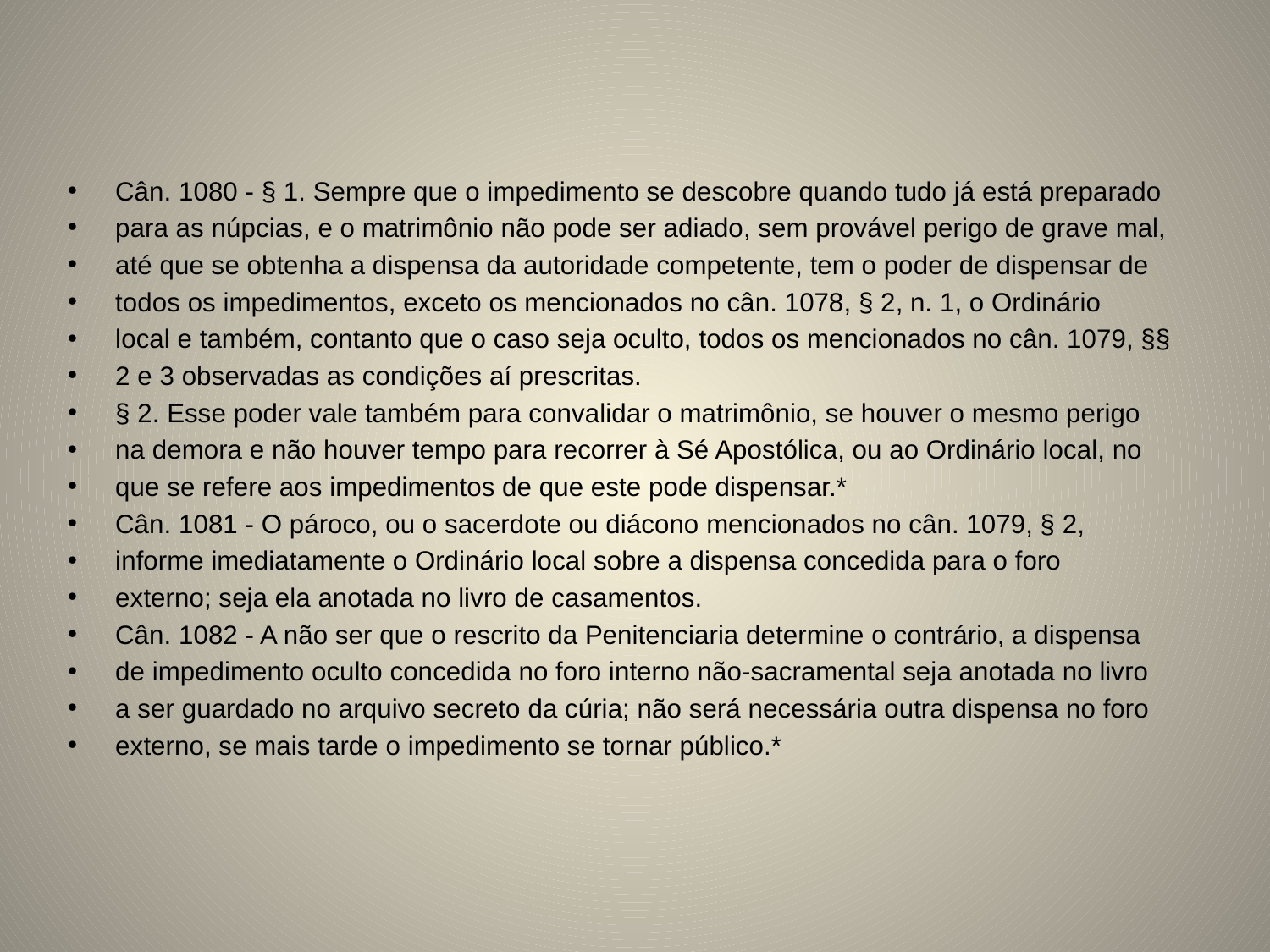

Cân. 1080 - § 1. Sempre que o impedimento se descobre quando tudo já está preparado
para as núpcias, e o matrimônio não pode ser adiado, sem provável perigo de grave mal,
até que se obtenha a dispensa da autoridade competente, tem o poder de dispensar de
todos os impedimentos, exceto os mencionados no cân. 1078, § 2, n. 1, o Ordinário
local e também, contanto que o caso seja oculto, todos os mencionados no cân. 1079, §§
2 e 3 observadas as condições aí prescritas.
§ 2. Esse poder vale também para convalidar o matrimônio, se houver o mesmo perigo
na demora e não houver tempo para recorrer à Sé Apostólica, ou ao Ordinário local, no
que se refere aos impedimentos de que este pode dispensar.*
Cân. 1081 - O pároco, ou o sacerdote ou diácono mencionados no cân. 1079, § 2,
informe imediatamente o Ordinário local sobre a dispensa concedida para o foro
externo; seja ela anotada no livro de casamentos.
Cân. 1082 - A não ser que o rescrito da Penitenciaria determine o contrário, a dispensa
de impedimento oculto concedida no foro interno não-sacramental seja anotada no livro
a ser guardado no arquivo secreto da cúria; não será necessária outra dispensa no foro
externo, se mais tarde o impedimento se tornar público.*